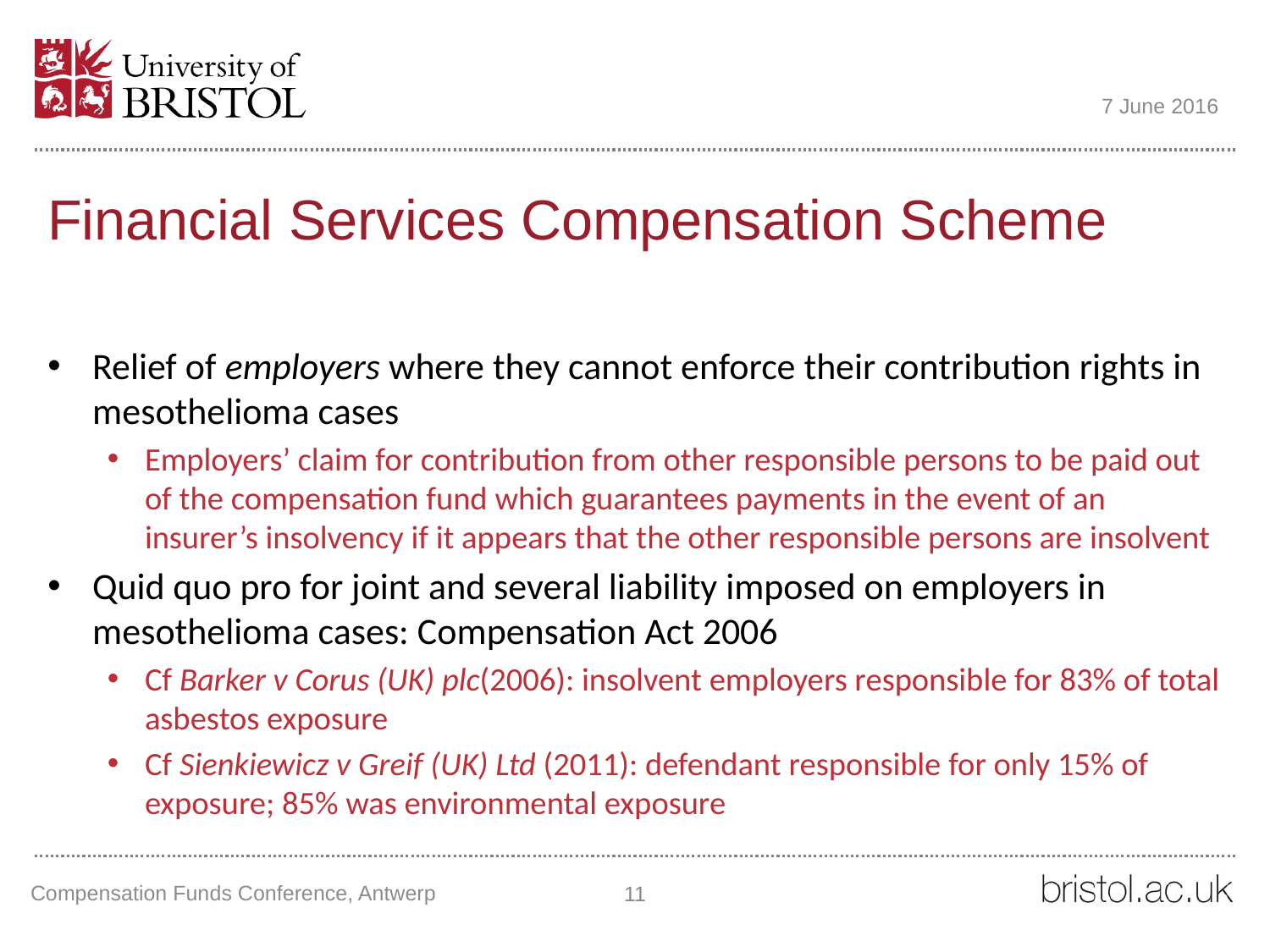

7 June 2016
# Financial Services Compensation Scheme
Relief of employers where they cannot enforce their contribution rights in mesothelioma cases
Employers’ claim for contribution from other responsible persons to be paid out of the compensation fund which guarantees payments in the event of an insurer’s insolvency if it appears that the other responsible persons are insolvent
Quid quo pro for joint and several liability imposed on employers in mesothelioma cases: Compensation Act 2006
Cf Barker v Corus (UK) plc(2006): insolvent employers responsible for 83% of total asbestos exposure
Cf Sienkiewicz v Greif (UK) Ltd (2011): defendant responsible for only 15% of exposure; 85% was environmental exposure
Compensation Funds Conference, Antwerp
11